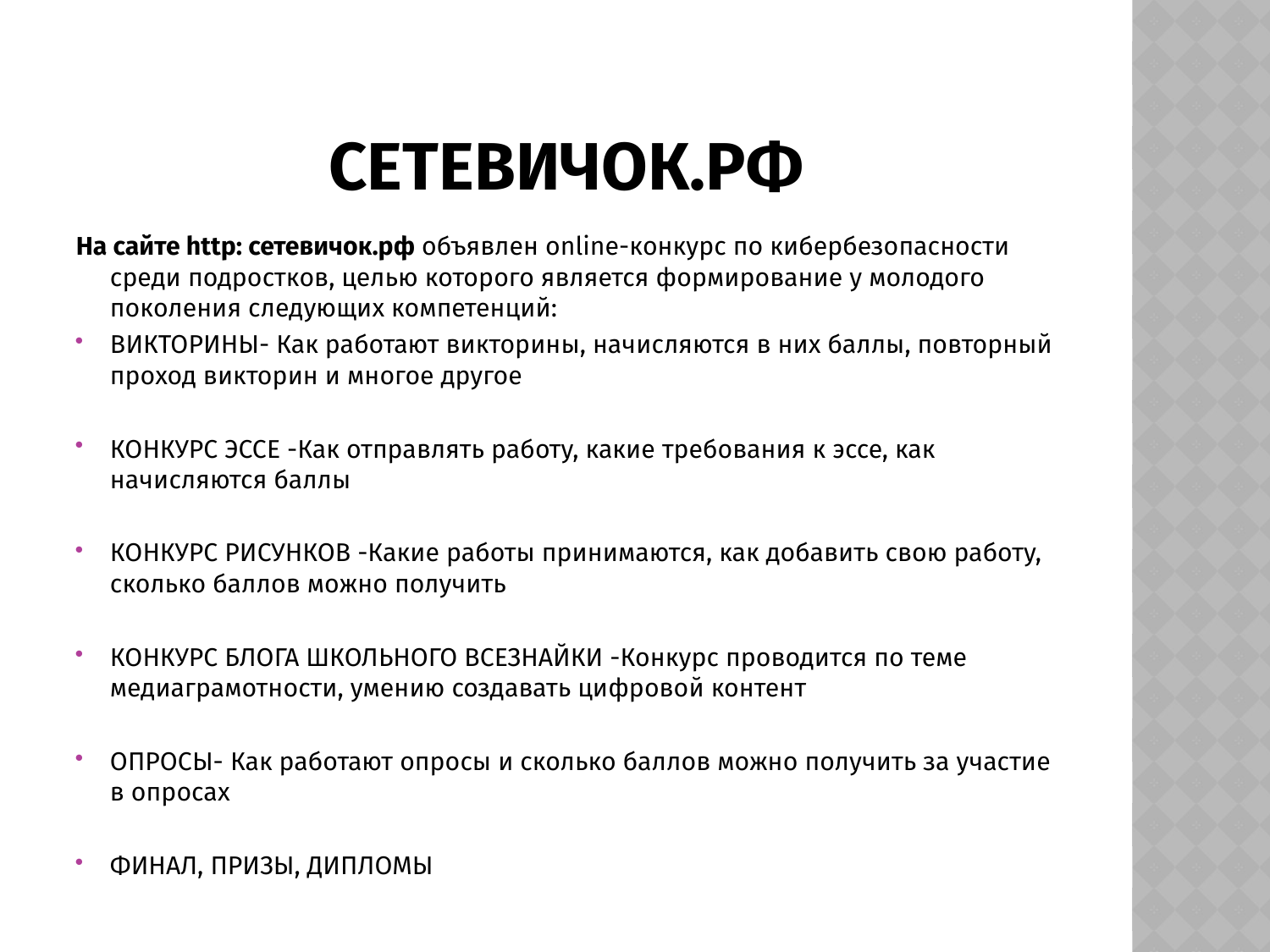

# сетевичок.рф
На сайте http: сетевичок.рф объявлен online-конкурс по кибербезопасности среди подростков, целью которого является формирование у молодого поколения следующих компетенций:
ВИКТОРИНЫ- Как работают викторины, начисляются в них баллы, повторный проход викторин и многое другое

КОНКУРС ЭССЕ -Как отправлять работу, какие требования к эссе, как начисляются баллы

КОНКУРС РИСУНКОВ -Какие работы принимаются, как добавить свою работу, сколько баллов можно получить

КОНКУРС БЛОГА ШКОЛЬНОГО ВСЕЗНАЙКИ -Конкурс проводится по теме медиаграмотности, умению создавать цифровой контент

ОПРОСЫ- Как работают опросы и сколько баллов можно получить за участие в опросах

ФИНАЛ, ПРИЗЫ, ДИПЛОМЫ